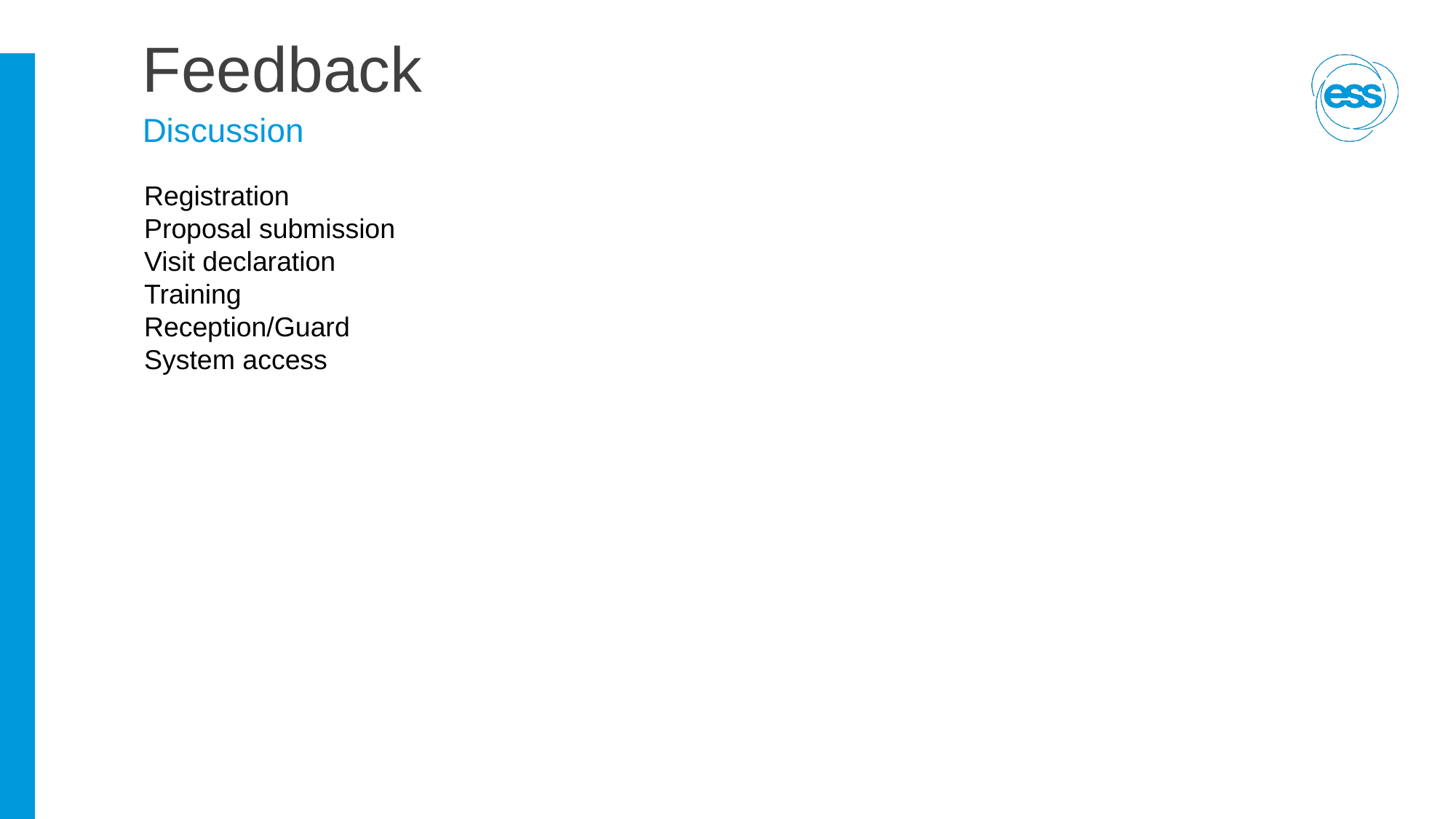

# Feedback
Discussion
Registration
Proposal submission
Visit declaration
Training
Reception/Guard
System access